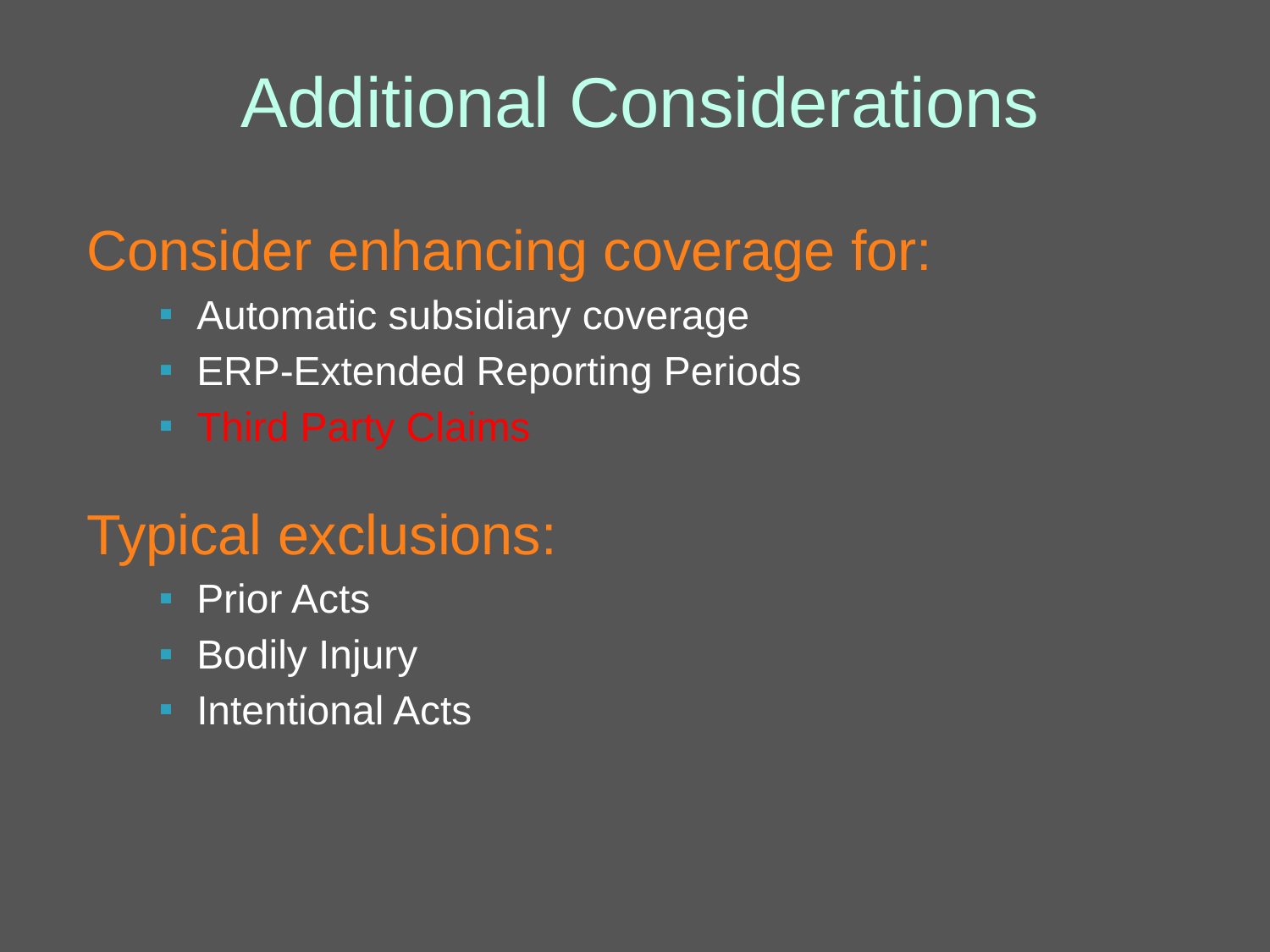

Additional Considerations
Consider enhancing coverage for:
Automatic subsidiary coverage
ERP-Extended Reporting Periods
Third Party Claims

Typical exclusions:
Prior Acts
Bodily Injury
Intentional Acts